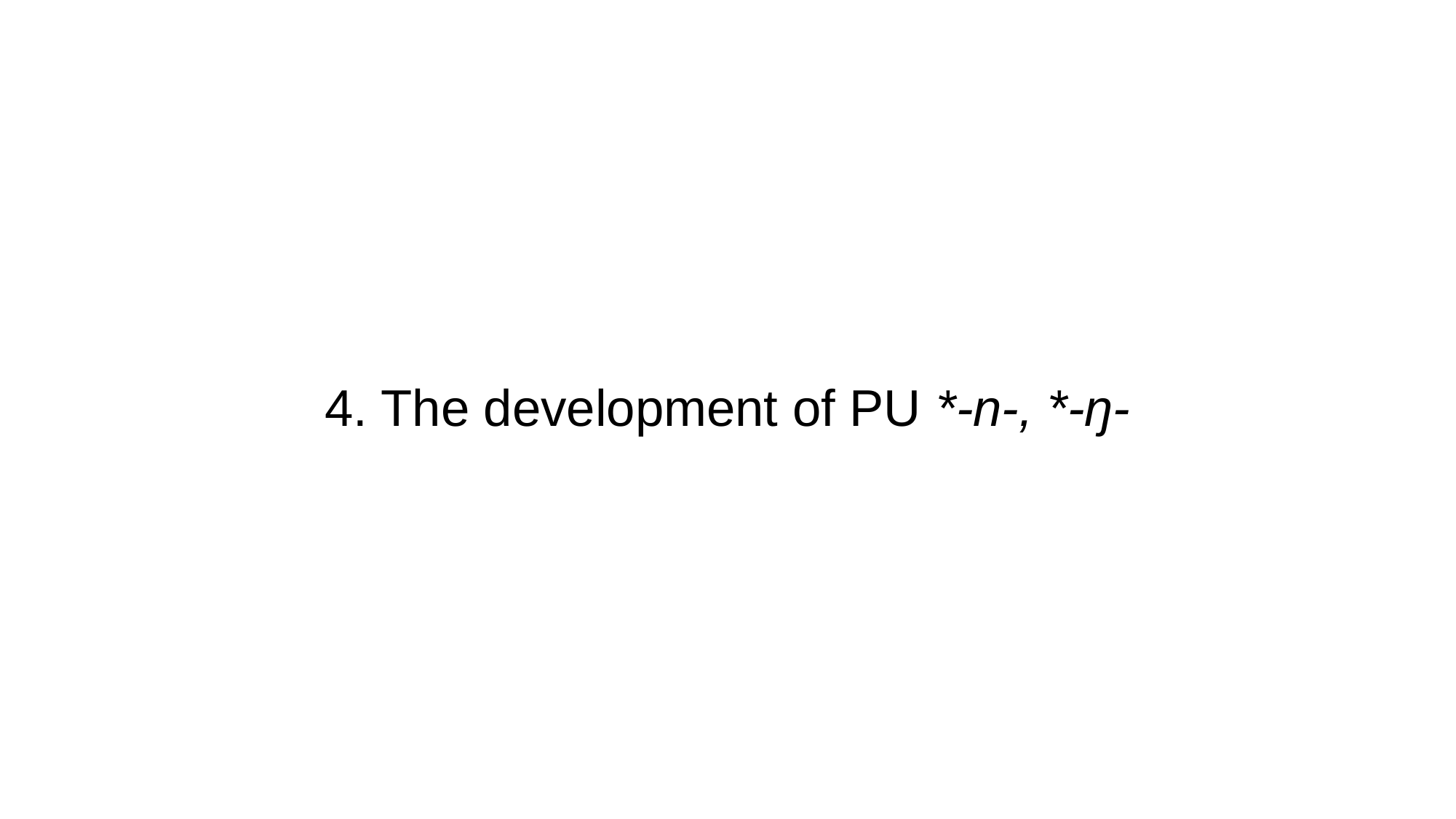

# 4. The development of PU *-n-, *-ŋ-